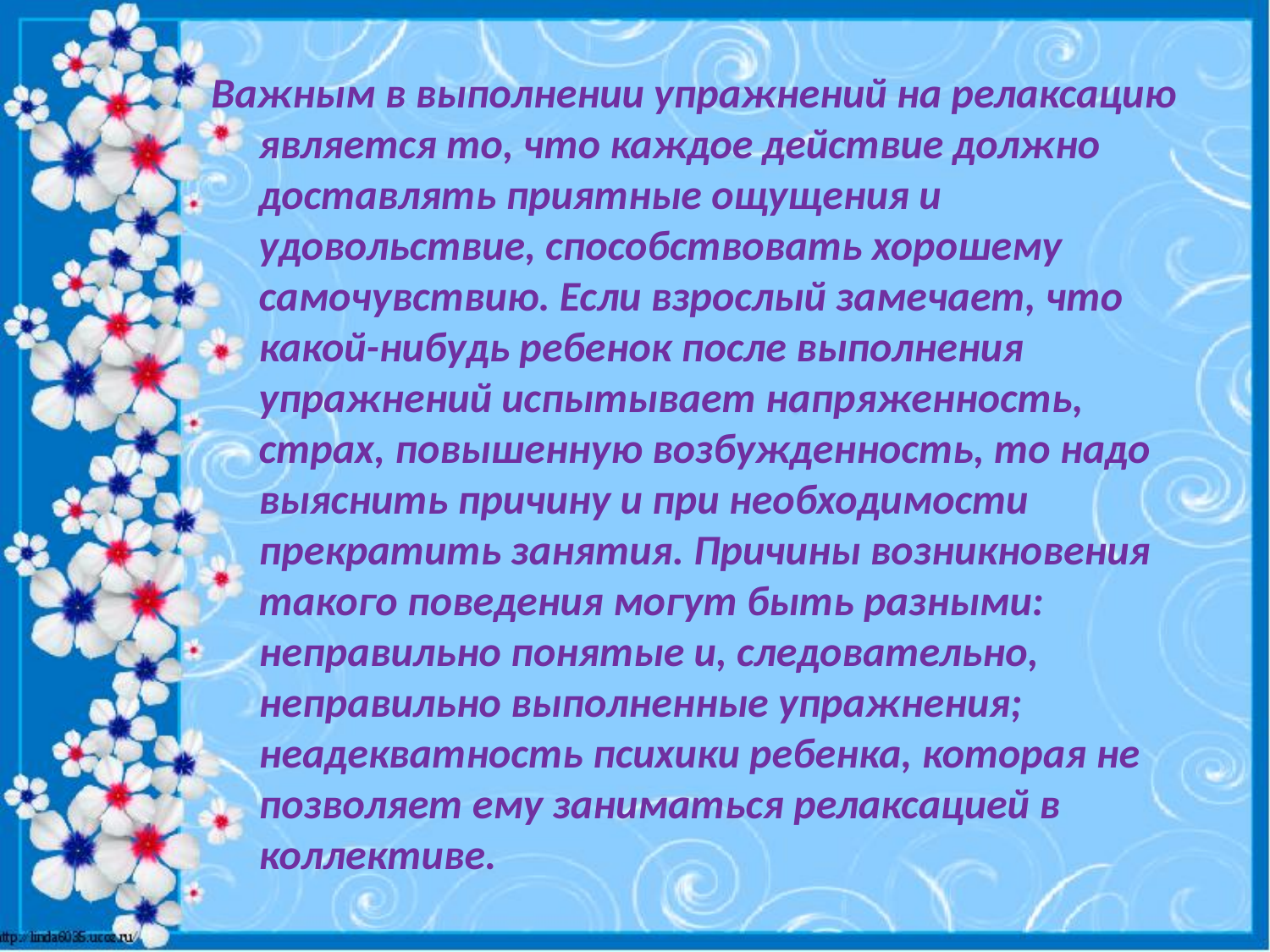

Важным в выполнении упражнений на релаксацию является то, что каждое действие должно доставлять приятные ощущения и удовольствие, способствовать хорошему самочувствию. Если взрослый замечает, что какой-нибудь ребенок после выполнения упражнений испытывает напряженность, страх, повышенную возбужденность, то надо выяснить причину и при необходимости прекратить занятия. Причины возникновения такого поведения могут быть разными: неправильно понятые и, следовательно, неправильно выполненные упражнения; неадекватность психики ребенка, которая не позволяет ему заниматься релаксацией в коллективе.